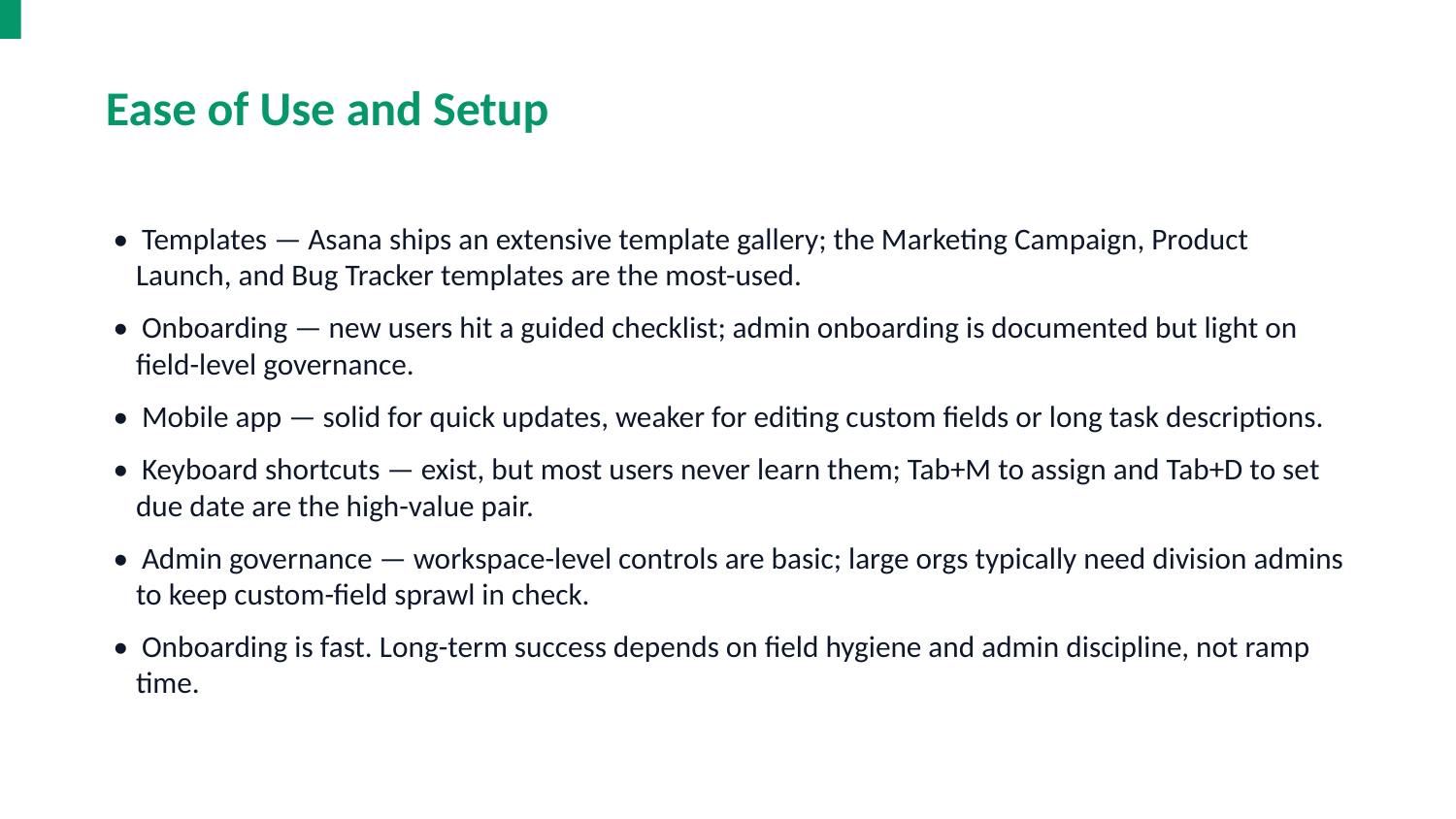

Ease of Use and Setup
•  Templates — Asana ships an extensive template gallery; the Marketing Campaign, Product Launch, and Bug Tracker templates are the most-used.
•  Onboarding — new users hit a guided checklist; admin onboarding is documented but light on field-level governance.
•  Mobile app — solid for quick updates, weaker for editing custom fields or long task descriptions.
•  Keyboard shortcuts — exist, but most users never learn them; Tab+M to assign and Tab+D to set due date are the high-value pair.
•  Admin governance — workspace-level controls are basic; large orgs typically need division admins to keep custom-field sprawl in check.
•  Onboarding is fast. Long-term success depends on field hygiene and admin discipline, not ramp time.